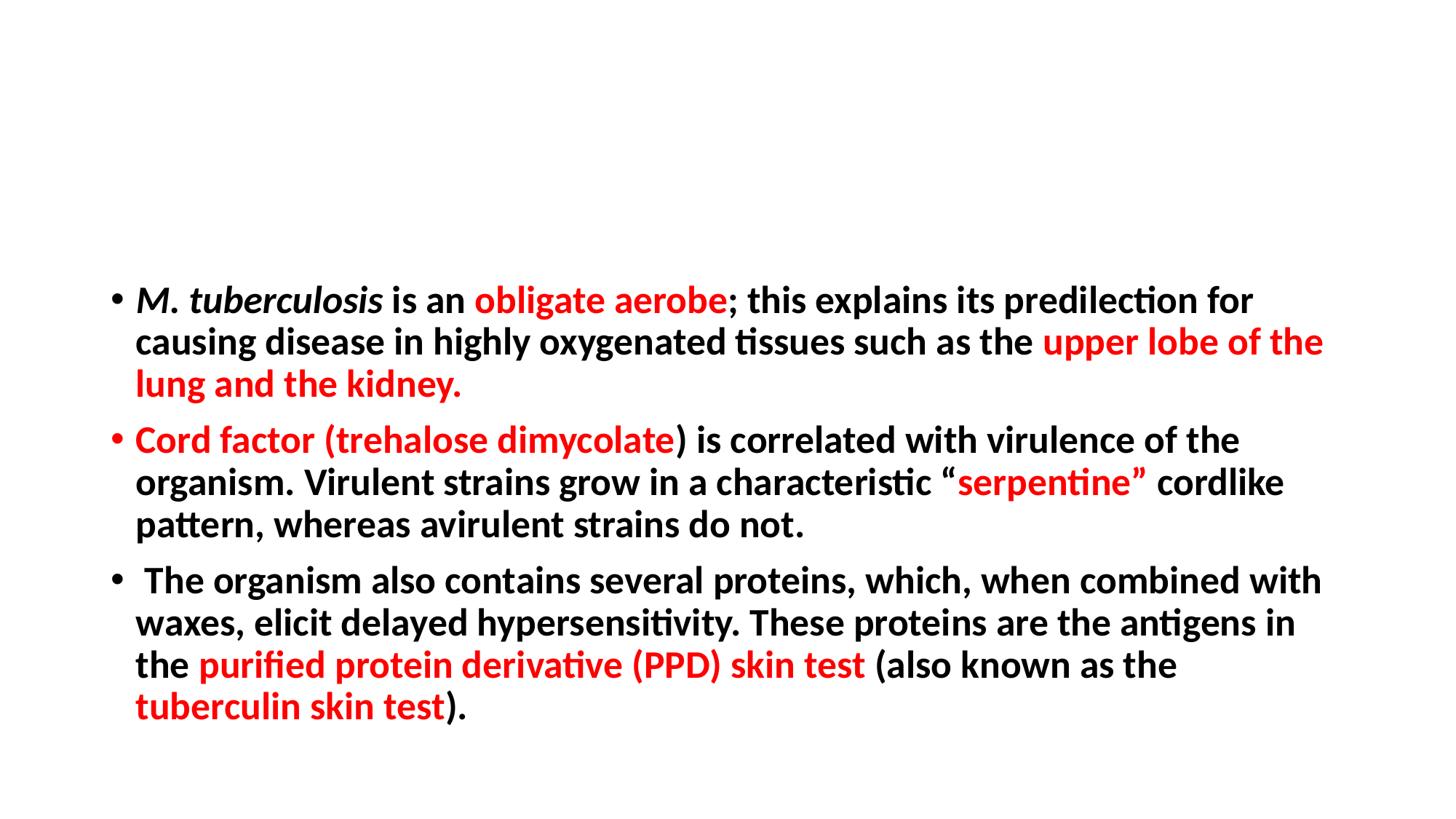

#

M. tuberculosis is an obligate aerobe; this explains its predilection for causing disease in highly oxygenated tissues such as the upper lobe of the lung and the kidney.
Cord factor (trehalose dimycolate) is correlated with virulence of the organism. Virulent strains grow in a characteristic “serpentine” cordlike pattern, whereas avirulent strains do not.
 The organism also contains several proteins, which, when combined with waxes, elicit delayed hypersensitivity. These proteins are the antigens in the purified protein derivative (PPD) skin test (also known as the tuberculin skin test).